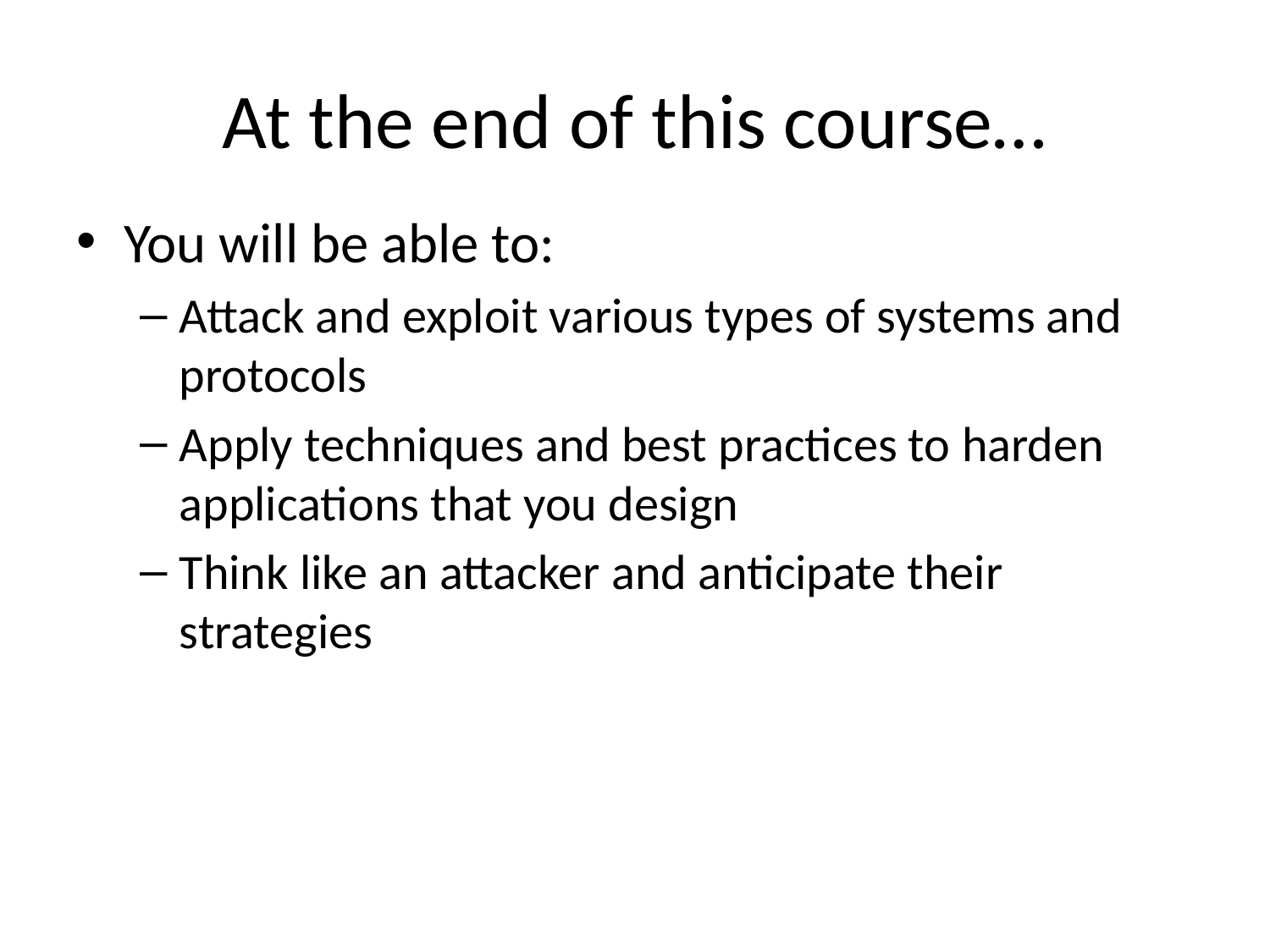

# At the end of this course…
You will be able to:
Attack and exploit various types of systems and protocols
Apply techniques and best practices to harden applications that you design
Think like an attacker and anticipate their strategies